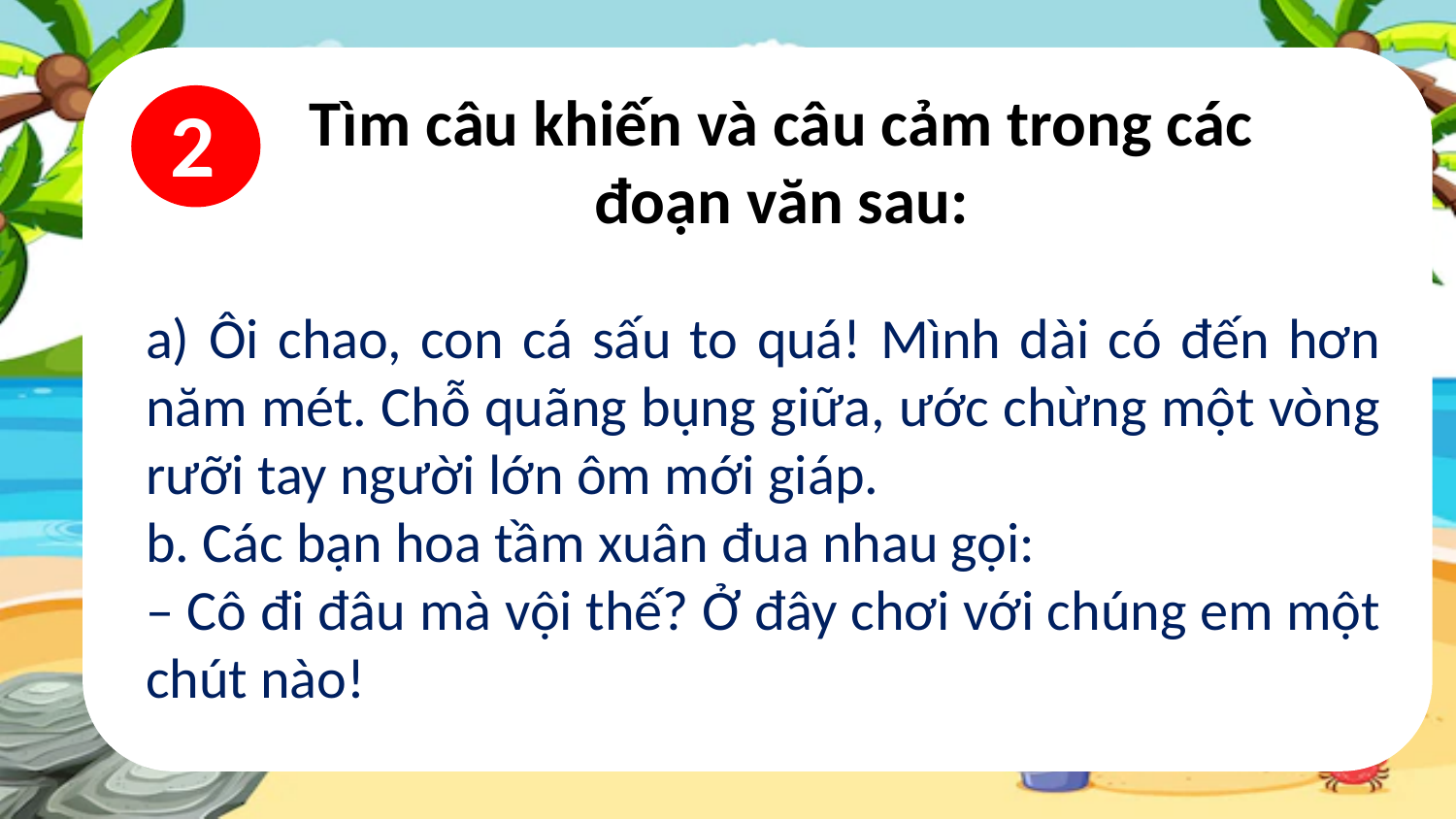

Tìm câu khiến và câu cảm trong các đoạn văn sau:
2

a) Ôi chao, con cá sấu to quá! Mình dài có đến hơn năm mét. Chỗ quãng bụng giữa, ước chừng một vòng rưỡi tay người lớn ôm mới giáp.
b. Các bạn hoa tầm xuân đua nhau gọi:
– Cô đi đâu mà vội thế? Ở đây chơi với chúng em một chút nào!